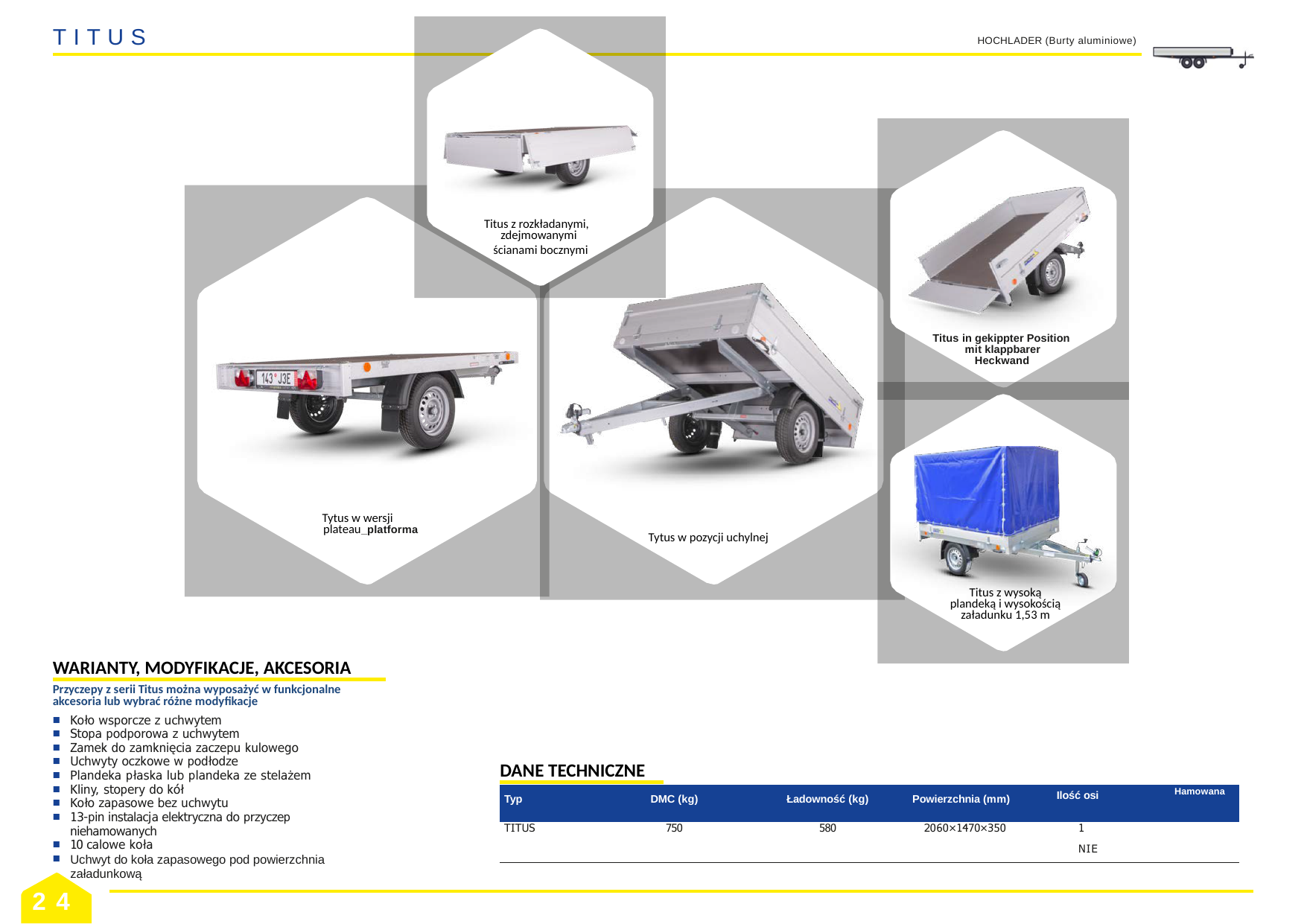

TITUS

HOCHLADER (Burty aluminiowe)

          Titus z rozkładanymi,    zdejmowanymi
          ścianami bocznymi

Titus in gekippter Position  mit klappbarer
Heckwand

  Tytus w wersji plateau_platforma
Tytus w pozycji uchylnej
Titus z wysoką plandeką i wysokością załadunku 1,53 m
WARIANTY, MODYFIKACJE, AKCESORIA

Przyczepy z serii Titus można wyposażyć w funkcjonalne akcesoria lub wybrać różne modyfikacje
Koło wsporcze z uchwytem
Stopa podporowa z uchwytem
Zamek do zamknięcia zaczepu kulowego
Uchwyty oczkowe w podłodze
Plandeka płaska lub plandeka ze stelażem
Kliny, stopery do kół
Koło zapasowe bez uchwytu
13-pin instalacja elektryczna do przyczep niehamowanych
10 calowe koła
Uchwyt do koła zapasowego pod powierzchnia załadunkową
DANE TECHNICZNE

| Typ | DMC (kg) | Ładowność (kg) | Powierzchnia (mm) | Ilość osi Hamowana |
| --- | --- | --- | --- | --- |
| TITUS | 750 | 580 | 2060×1470×350 | 1 NIE |

24